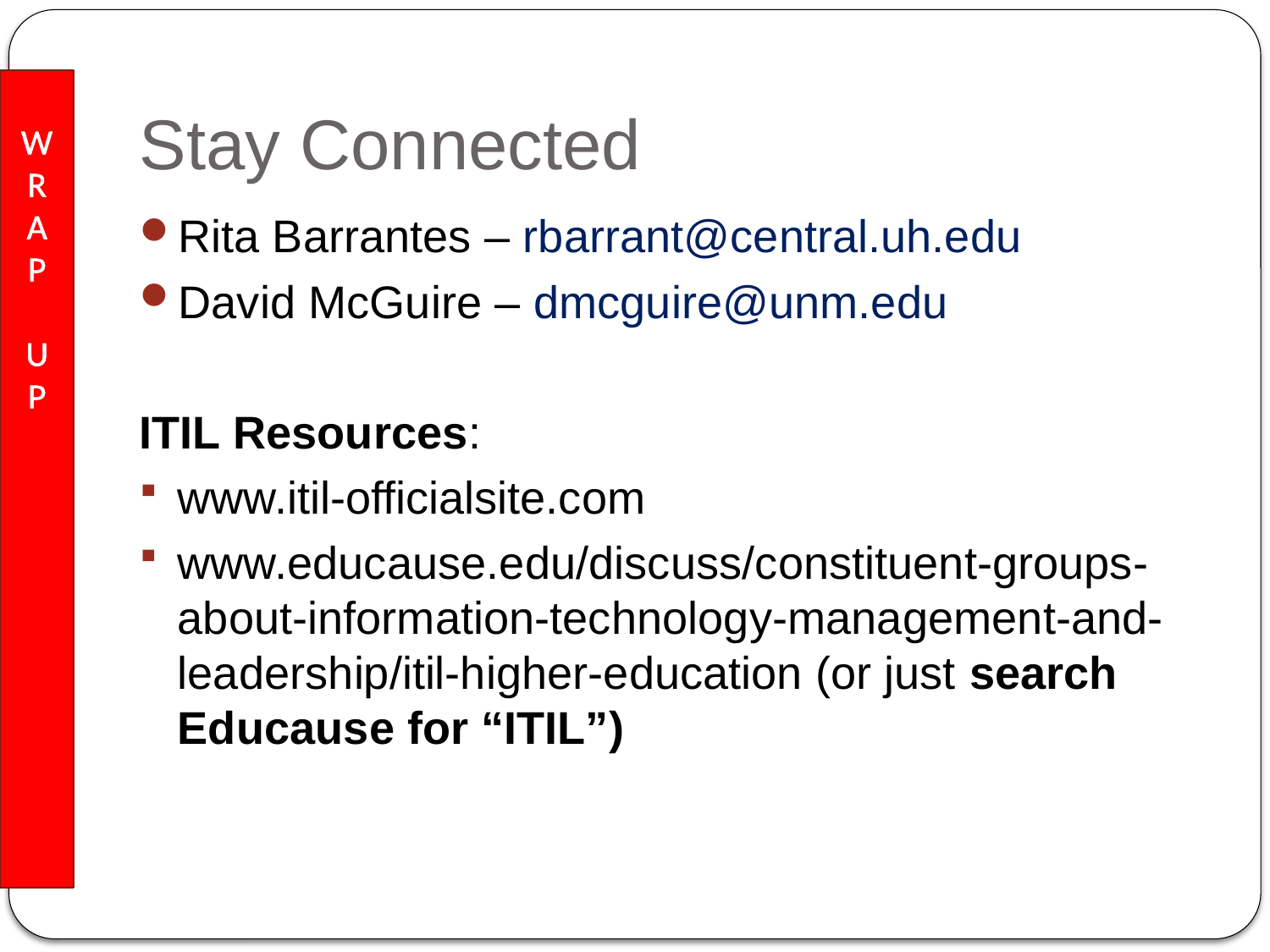

# Stay Connected

W
R
A
P

U
P

Rita Barrantes – rbarrant@central.uh.edu
David McGuire – dmcguire@unm.edu

ITIL Resources:
www.itil-officialsite.com
www.educause.edu/discuss/constituent-groups-about-information-technology-management-and-leadership/itil-higher-education (or just search Educause for “ITIL”)